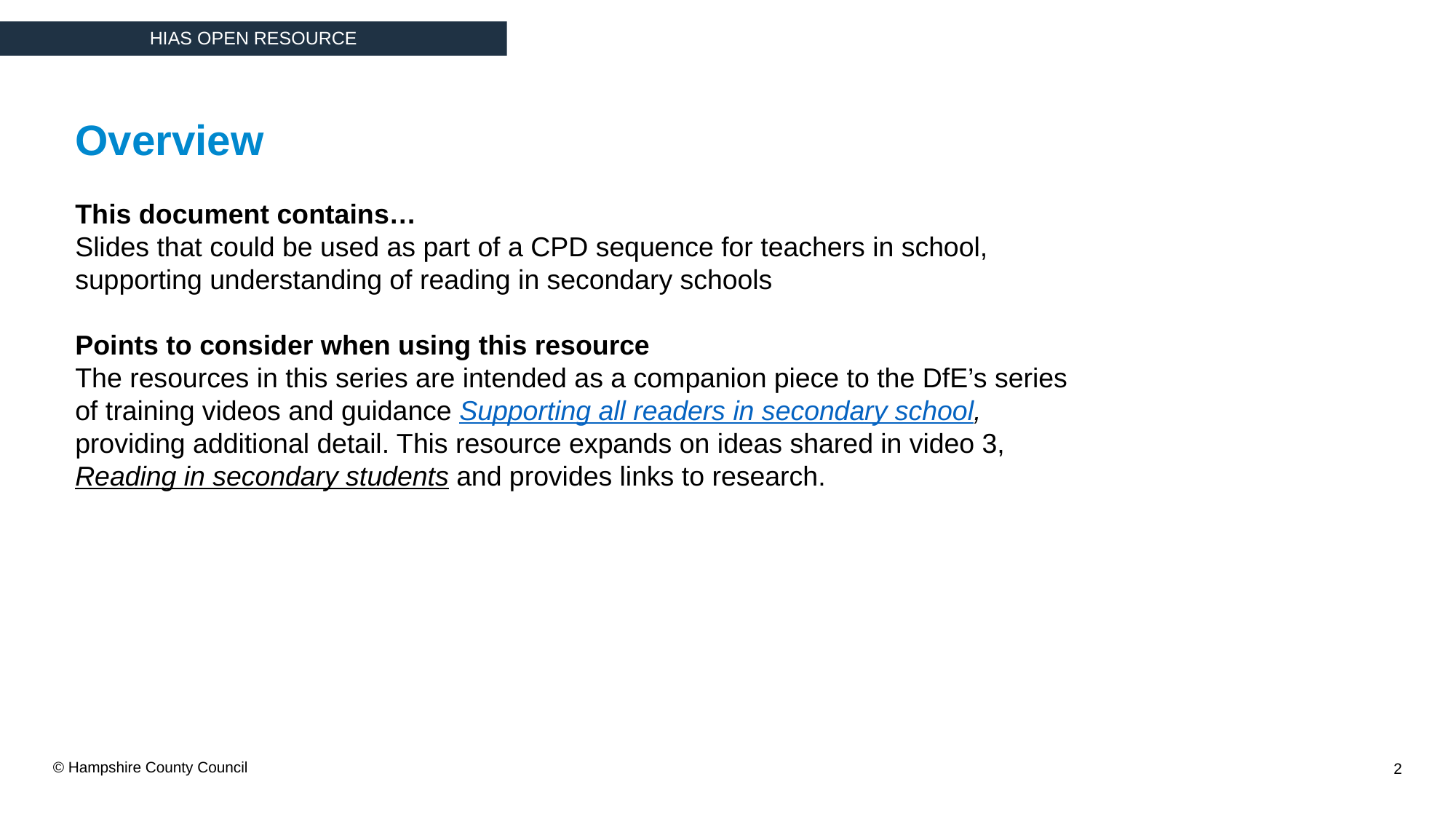

Overview

This document contains…
Slides that could be used as part of a CPD sequence for teachers in school, supporting understanding of reading in secondary schools

Points to consider when using this resource
The resources in this series are intended as a companion piece to the DfE’s series of training videos and guidance Supporting all readers in secondary school, providing additional detail. This resource expands on ideas shared in video 3, Reading in secondary students and provides links to research.